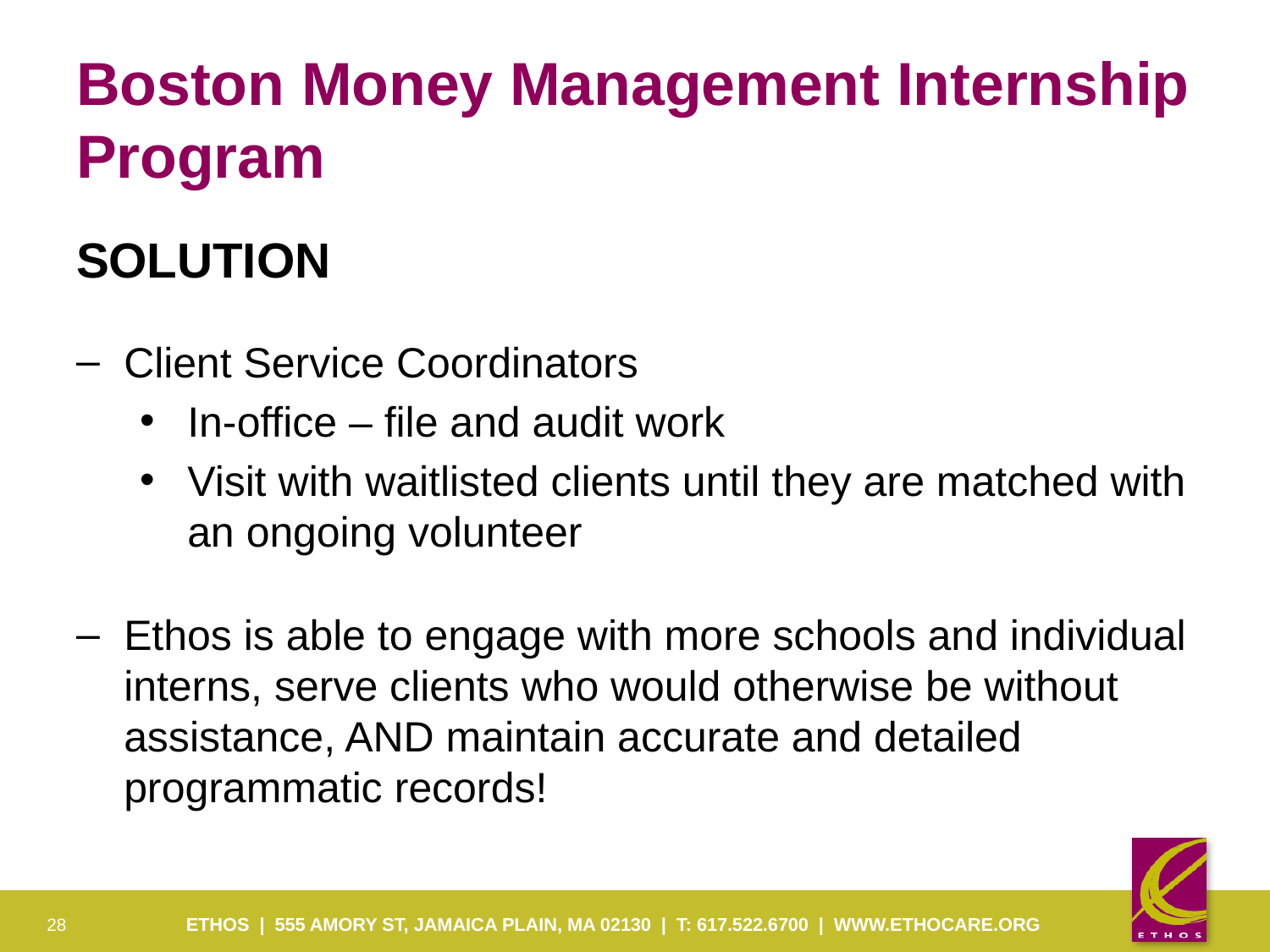

# Boston Money Management Internship Program
SOLUTION

Client Service Coordinators
In-office – file and audit work
Visit with waitlisted clients until they are matched with an ongoing volunteer

Ethos is able to engage with more schools and individual interns, serve clients who would otherwise be without assistance, AND maintain accurate and detailed programmatic records!